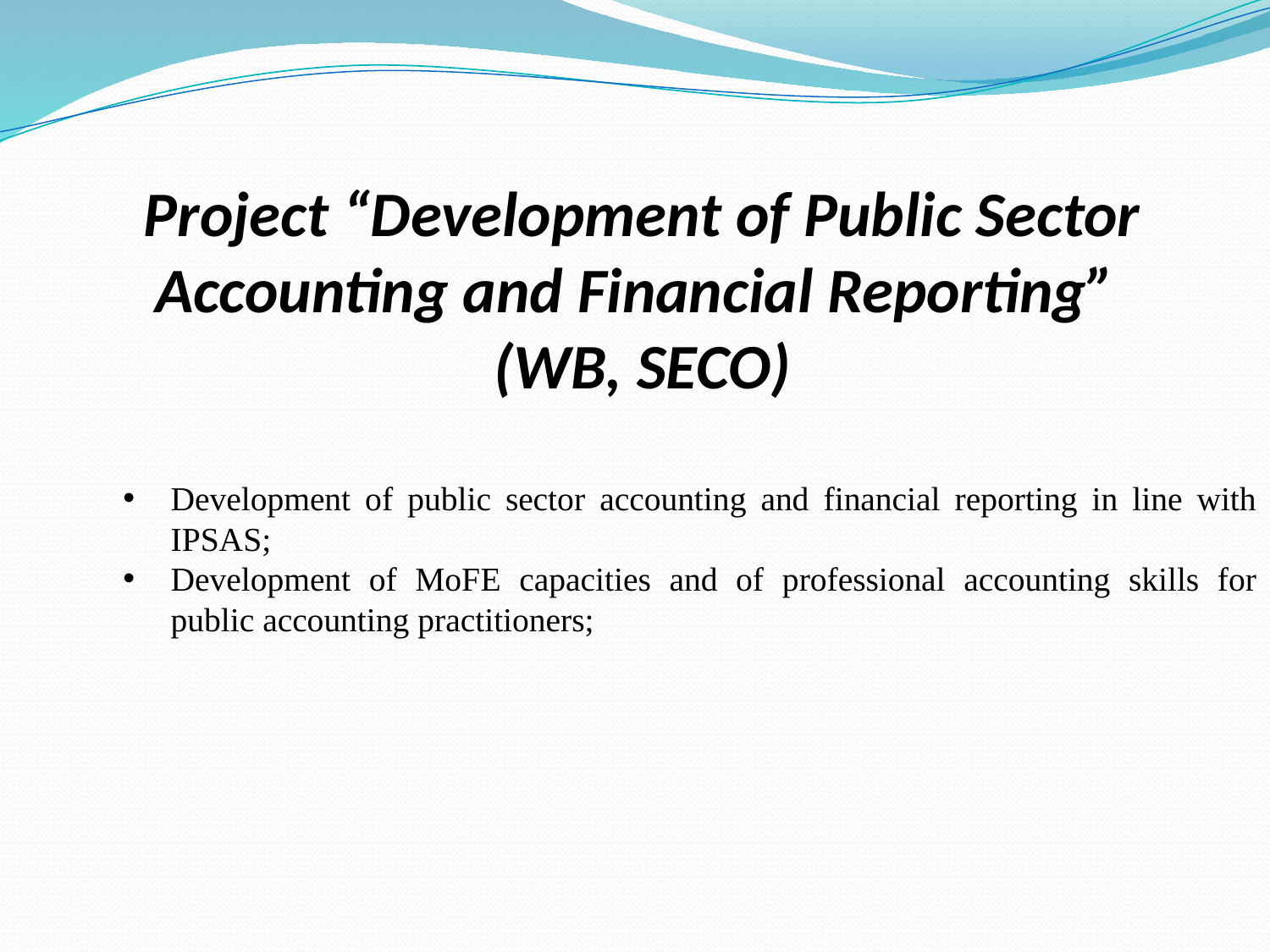

Project “Development of Public Sector Accounting and Financial Reporting”
(WB, SECO)

Development of public sector accounting and financial reporting in line with IPSAS;
Development of MoFE capacities and of professional accounting skills for public accounting practitioners;